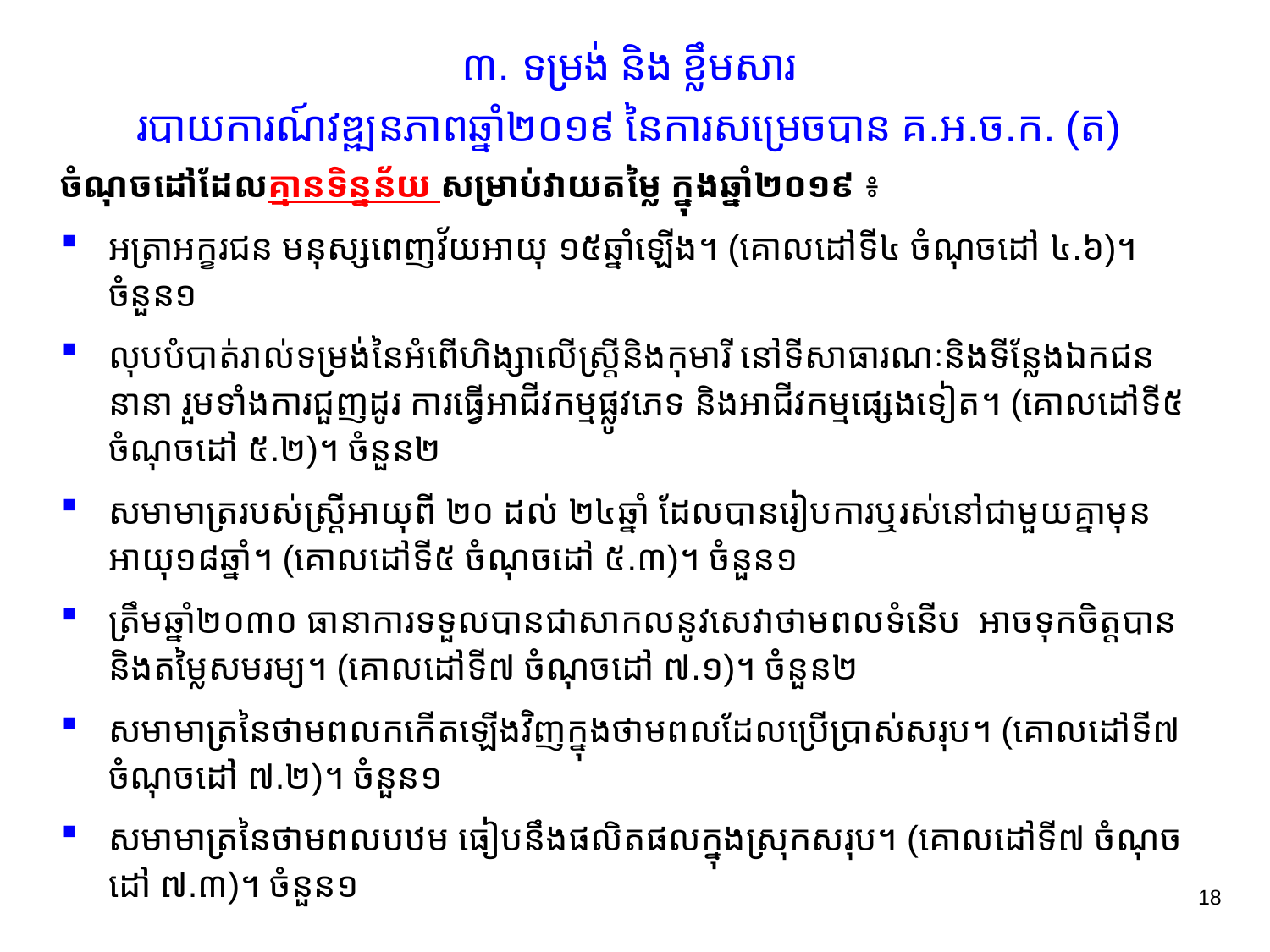

# ៣.​ ទម្រង់ និង ខ្លឹមសារ របាយការណ៍វឌ្ឍនភាពឆ្នាំ២០១៩​ នៃការសម្រេចបាន គ.អ.ច.ក.​ (ត)
ចំណុចដៅដែលគ្មានទិន្នន័យ សម្រាប់វាយតម្លៃ ក្នុងឆ្នាំ២០១៩ ​៖
អត្រាអក្ខរជន មនុស្សពេញវ័យអាយុ ១៥ឆ្នាំឡើង។ (គោលដៅទី៤ ចំណុចដៅ ៤.៦)។ ចំនួន១
លុបបំបាត់រាល់ទម្រង់នៃអំពើហិង្សាលើស្រ្តីនិងកុមារី នៅទីសាធារណៈនិងទីន្លែងឯកជននានា រួមទាំងការជួញដូរ ការធ្វើអាជីវកម្មផ្លូវភេទ និងអាជីវកម្មផ្សេងទៀត។ (គោលដៅទី៥ ចំណុចដៅ ៥.២)។ ចំនួន២
សមាមាត្ររបស់ស្ត្រីអាយុពី ២០ ដល់ ២៤ឆ្នាំ ដែលបានរៀបការឬរស់នៅជាមួយគ្នាមុនអាយុ១៨ឆ្នាំ។ (គោលដៅទី៥ ចំណុចដៅ ៥.៣)។ ចំនួន១
ត្រឹមឆ្នាំ២០៣០ ធានាការទទួលបានជាសាកលនូវសេវាថាមពលទំនើប  អាចទុកចិត្តបាន និងតម្លៃសមរម្យ។ (គោលដៅទី៧ ចំណុចដៅ ៧.១)។ ចំនួន២
សមាមាត្រនៃថាមពលកកើតឡើងវិញក្នុងថាមពលដែលប្រើប្រាស់សរុប។ (គោលដៅទី៧ ចំណុចដៅ ៧.២)។ ចំនួន១
សមាមាត្រនៃថាមពលបឋម ធៀបនឹងផលិតផលក្នុងស្រុកសរុប។ (គោលដៅទី៧ ចំណុចដៅ ៧.៣)។ ចំនួន១

18